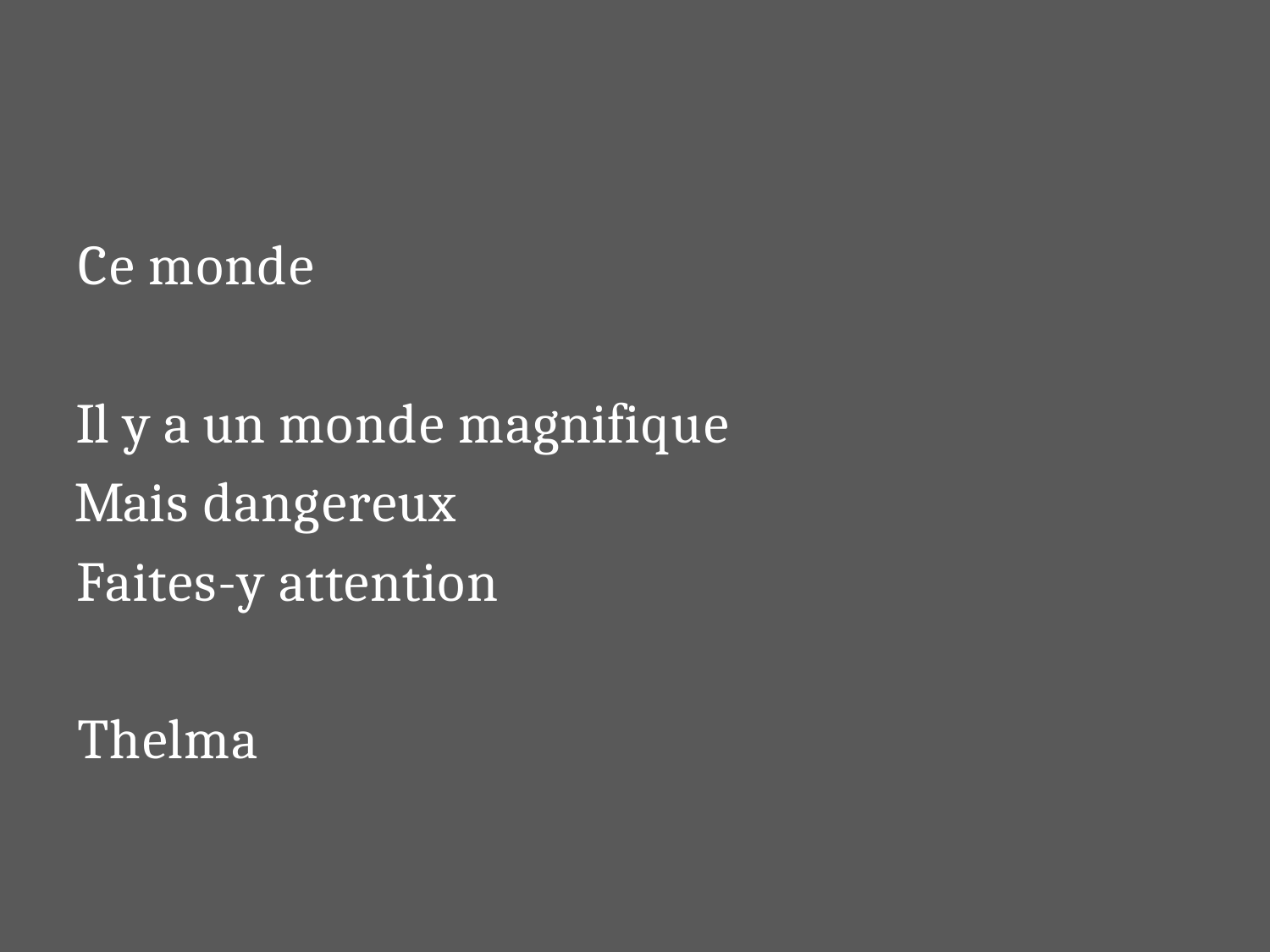

#
Ce monde

Il y a un monde magnifique
Mais dangereux
Faites-y attention

Thelma